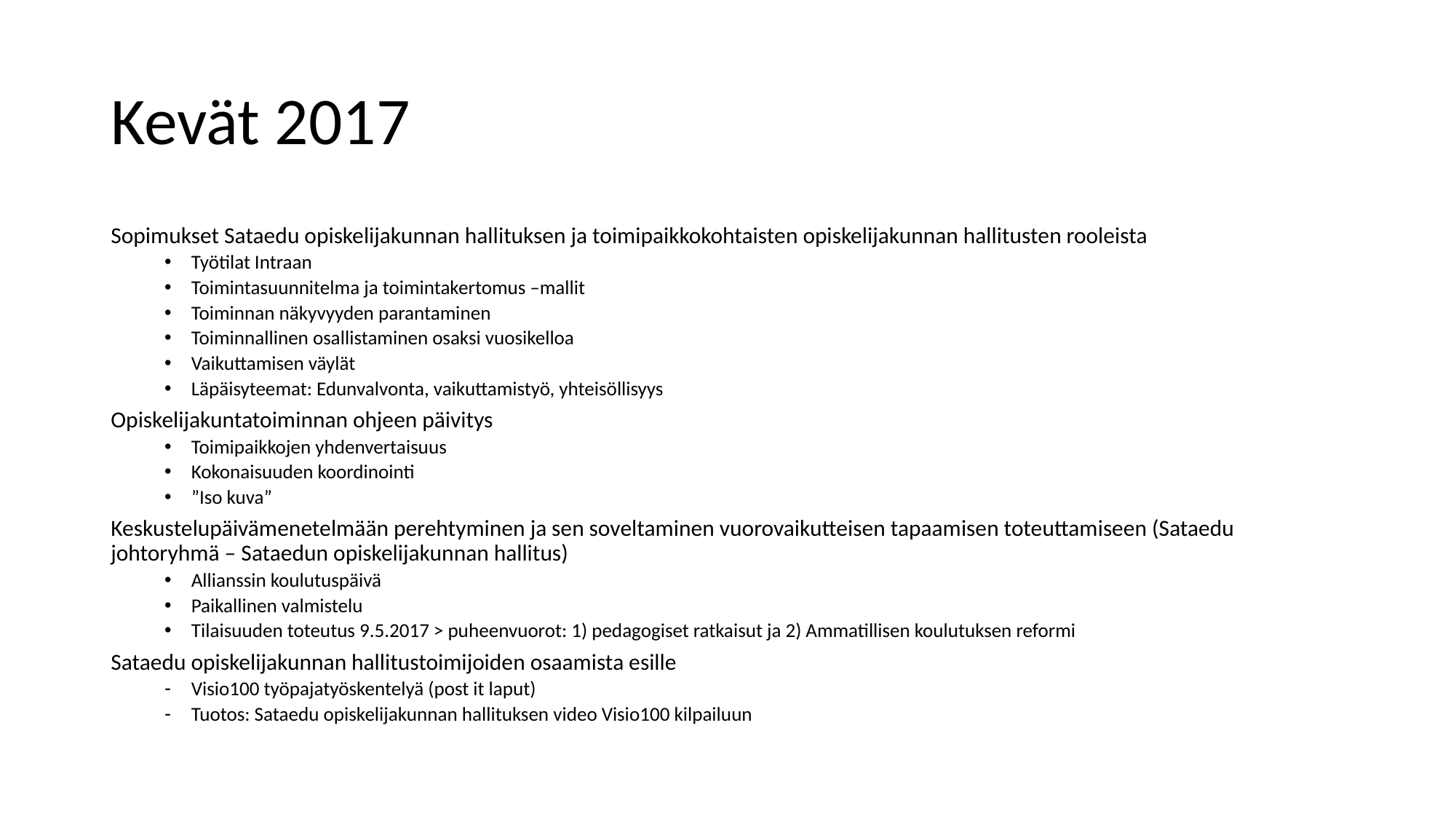

# Kevät 2017
Sopimukset Sataedu opiskelijakunnan hallituksen ja toimipaikkokohtaisten opiskelijakunnan hallitusten rooleista
Työtilat Intraan
Toimintasuunnitelma ja toimintakertomus –mallit
Toiminnan näkyvyyden parantaminen
Toiminnallinen osallistaminen osaksi vuosikelloa
Vaikuttamisen väylät
Läpäisyteemat: Edunvalvonta, vaikuttamistyö, yhteisöllisyys
Opiskelijakuntatoiminnan ohjeen päivitys
Toimipaikkojen yhdenvertaisuus
Kokonaisuuden koordinointi
”Iso kuva”
Keskustelupäivämenetelmään perehtyminen ja sen soveltaminen vuorovaikutteisen tapaamisen toteuttamiseen (Sataedu johtoryhmä – Sataedun opiskelijakunnan hallitus)
Allianssin koulutuspäivä
Paikallinen valmistelu
Tilaisuuden toteutus 9.5.2017 > puheenvuorot: 1) pedagogiset ratkaisut ja 2) Ammatillisen koulutuksen reformi
Sataedu opiskelijakunnan hallitustoimijoiden osaamista esille
Visio100 työpajatyöskentelyä (post it laput)
Tuotos: Sataedu opiskelijakunnan hallituksen video Visio100 kilpailuun